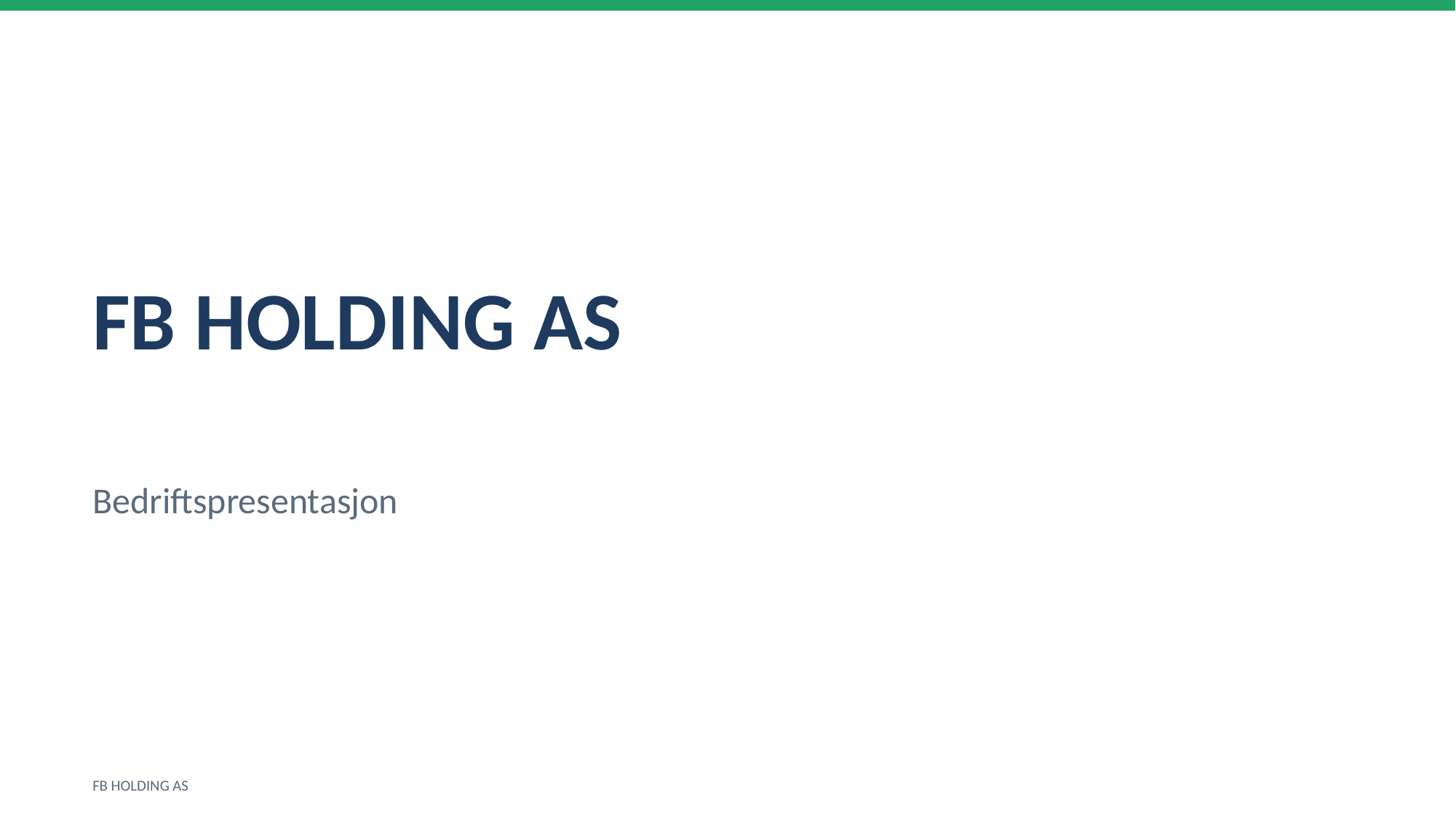

FB HOLDING AS
Bedriftspresentasjon
FB HOLDING AS